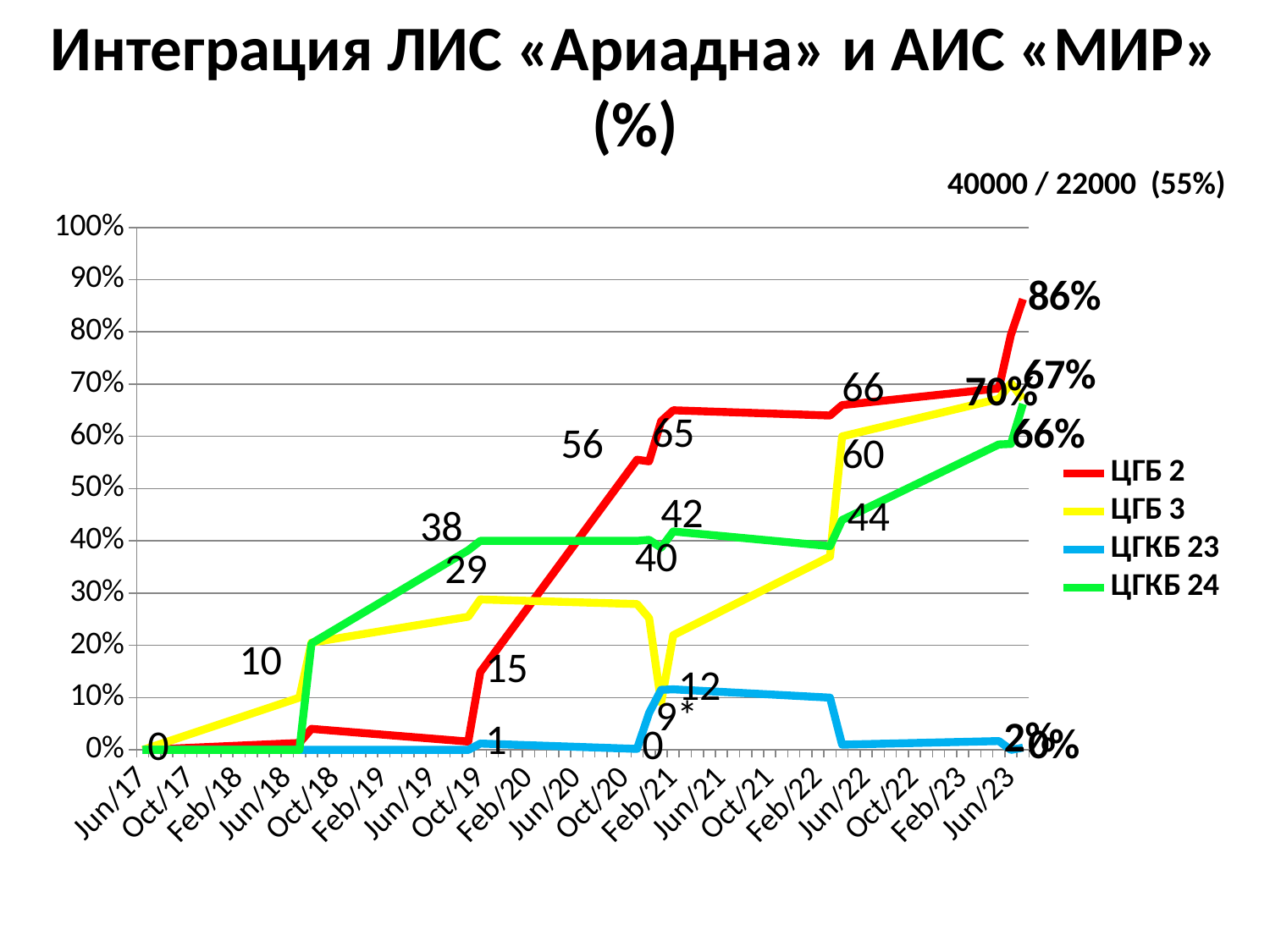

Интеграция ЛИС «Ариадна» и АИС «МИР»
(%)
40000 / 22000  (55%)

### Chart

| Category | ЦГБ 2 | ЦГБ 3 | ЦГКБ 23 | ЦГКБ 24 |
|---|---|---|---|---|
| 42887 | 0.0 | 0.0 | 0.0 | 0.0 |
| 43282 | 0.013200000000000005 | 0.1 | 0.0 | 0.0 |
| 43313 | 0.0402 | 0.2053 | 0.0 | 0.2036 |
| 43709 | 0.0159 | 0.2548000000000001 | 0.0 | 0.3820000000000001 |
| 43739 | 0.14880000000000004 | 0.28790000000000016 | 0.012100000000000001 | 0.4 |
| 44136 | 0.5554 | 0.2791 | 0.0019000000000000009 | 0.4 |
| 44166 | 0.5523 | 0.25210000000000005 | 0.0707 | 0.402 |
| 44197 | 0.6292000000000002 | 0.09050000000000004 | 0.1149 | 0.3870000000000001 |
| 44228 | 0.6500000000000002 | 0.21940000000000007 | 0.1159 | 0.4180000000000001 |
| 44621 | 0.6400000000000002 | 0.3700000000000001 | 0.1 | 0.3900000000000001 |
| 44652 | 0.6600000000000003 | 0.6000000000000002 | 0.010000000000000004 | 0.44 |
| 45047 | 0.6919000000000002 | 0.6718000000000003 | 0.0169 | 0.5846 |
| 45078 | 0.7946 | 0.7018000000000002 | 0.0 | 0.5856 |
| 45108 | 0.8628000000000002 | 0.6715000000000002 | 0.004300000000000002 | 0.6622000000000002 |